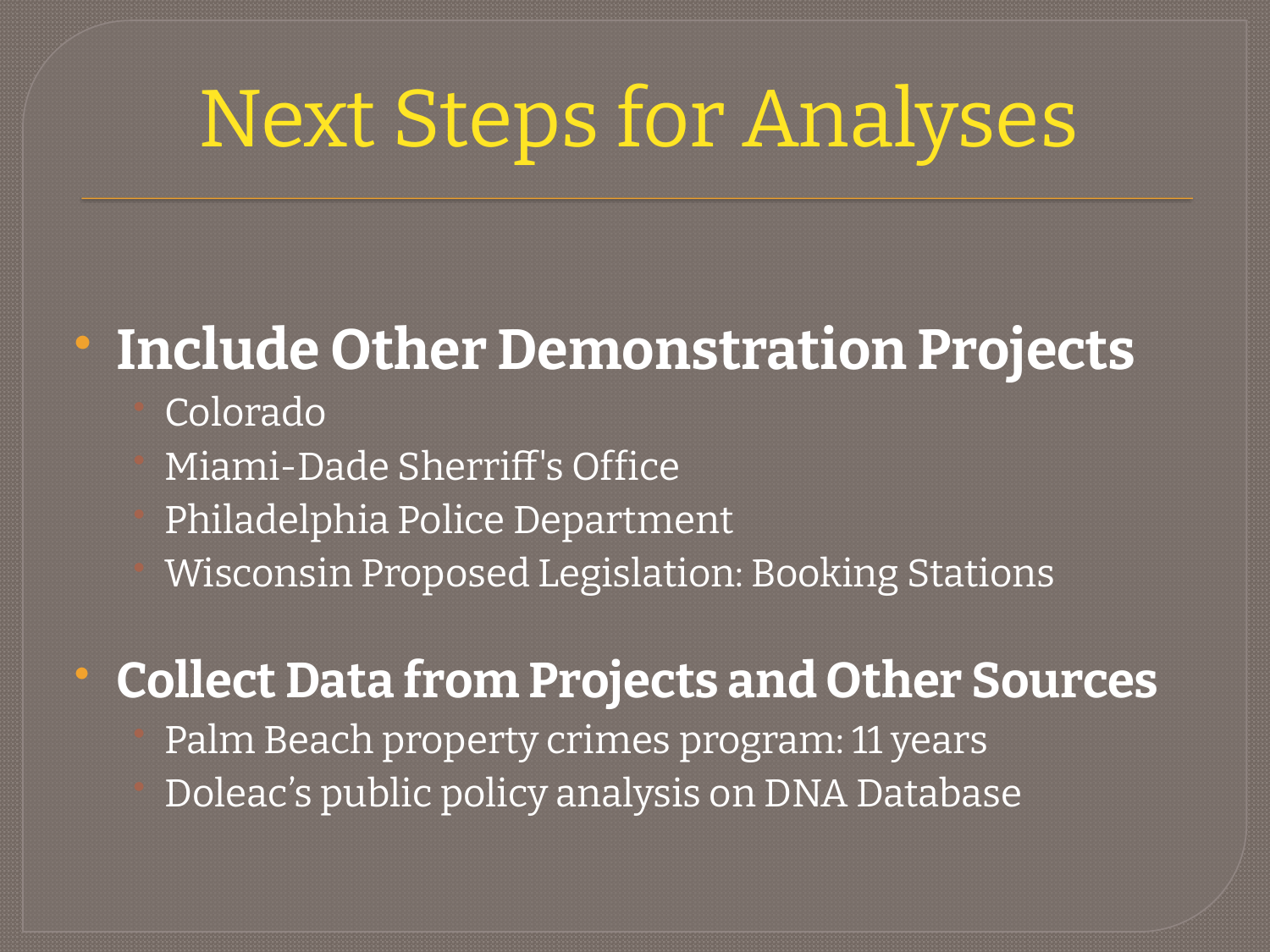

# Next Steps for Analyses
Include Other Demonstration Projects
Colorado
Miami-Dade Sherriff's Office
Philadelphia Police Department
Wisconsin Proposed Legislation: Booking Stations

Collect Data from Projects and Other Sources
Palm Beach property crimes program: 11 years
Doleac’s public policy analysis on DNA Database